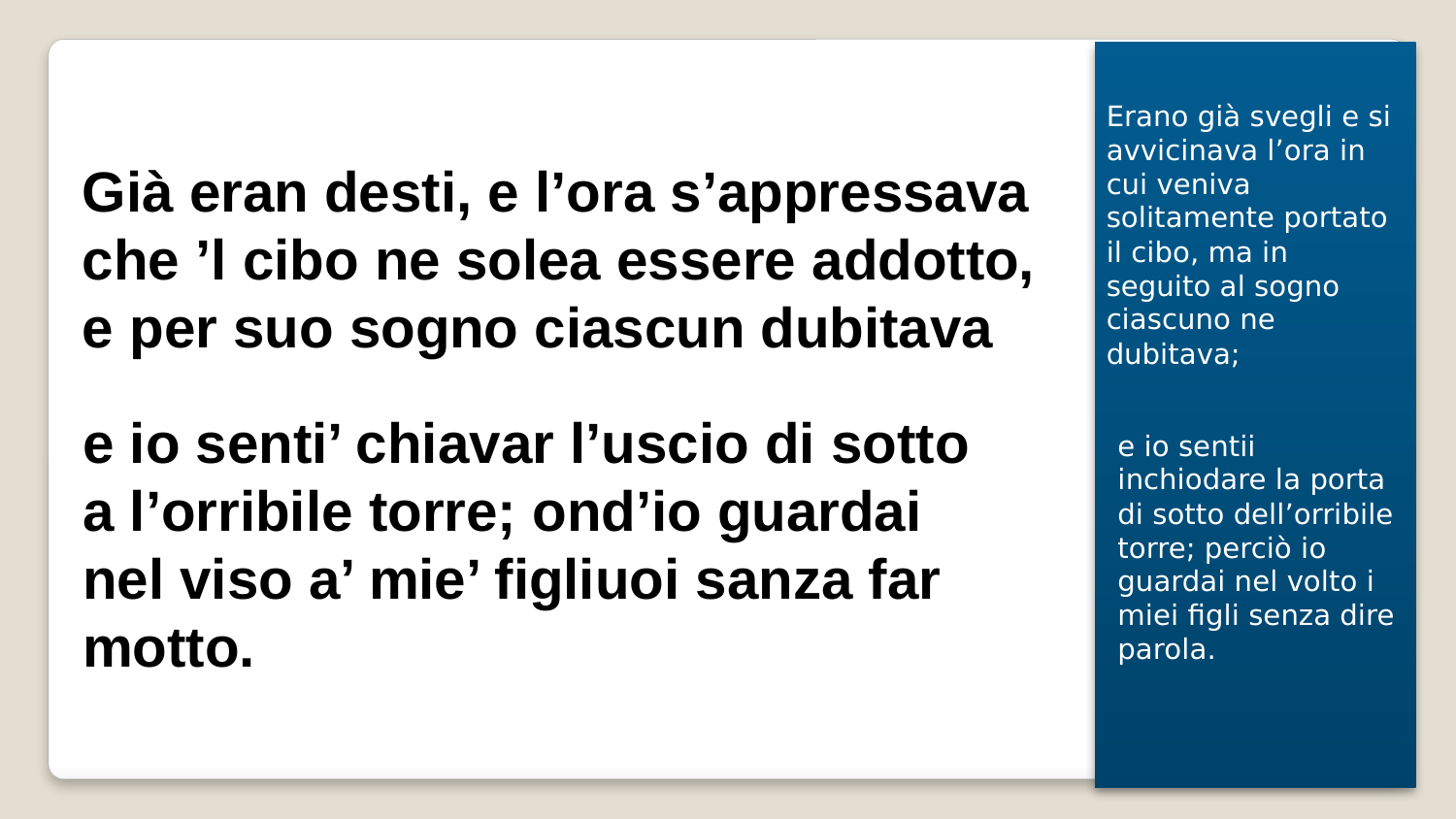

Erano già svegli e si avvicinava l’ora in cui veniva solitamente portato il cibo, ma in seguito al sogno ciascuno ne dubitava;

Già eran desti, e l’ora s’appressava
che ’l cibo ne solea essere addotto,
e per suo sogno ciascun dubitava

e io sentii inchiodare la porta di sotto dell’orribile torre; perciò io guardai nel volto i miei figli senza dire parola.
e io senti’ chiavar l’uscio di sotto
a l’orribile torre; ond’io guardai
nel viso a’ mie’ figliuoi sanza far motto.